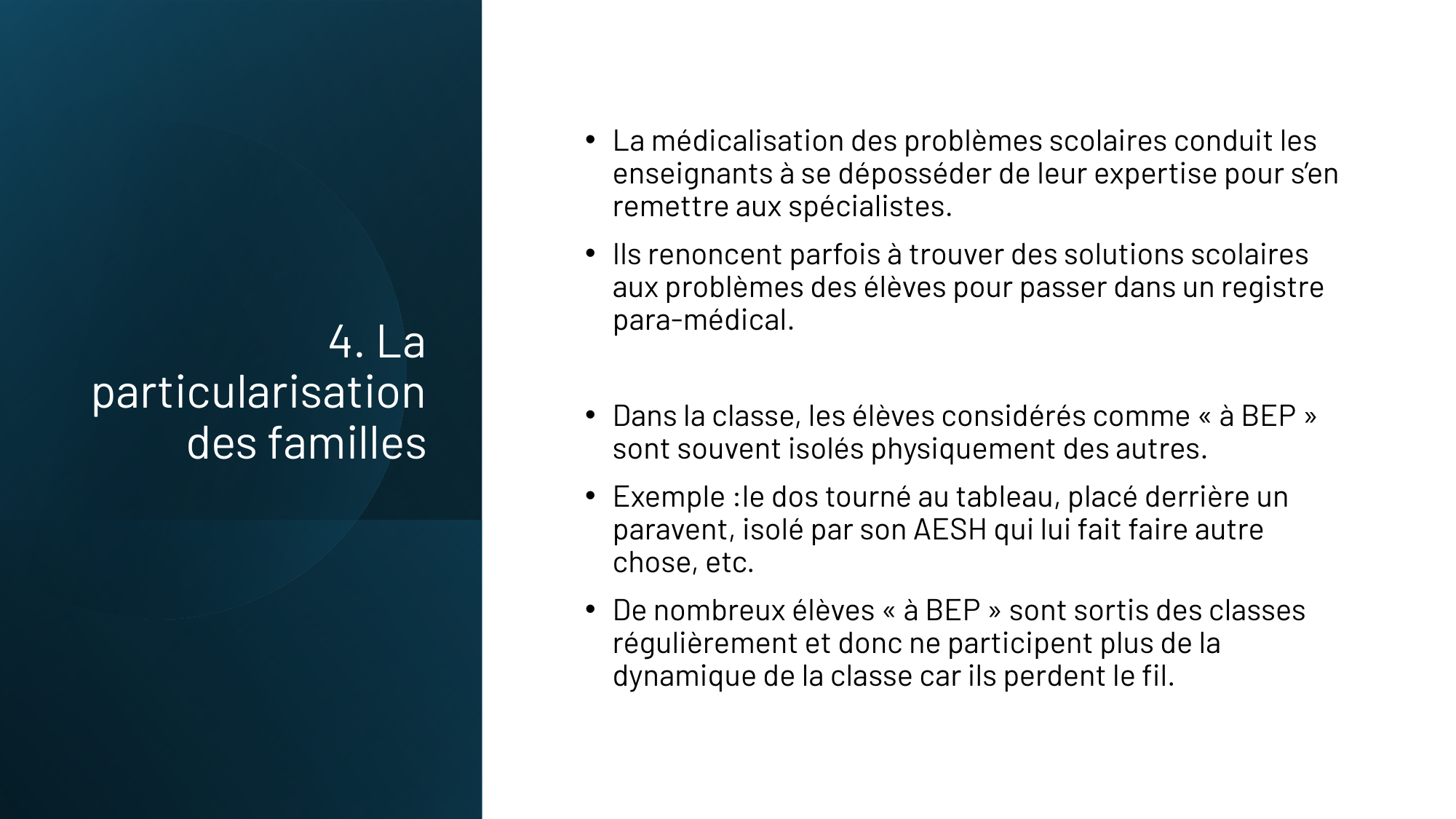

# 4. La particularisation des familles
La médicalisation des problèmes scolaires conduit les enseignants à se déposséder de leur expertise pour s’en remettre aux spécialistes.
Ils renoncent parfois à trouver des solutions scolaires aux problèmes des élèves pour passer dans un registre para-médical.

Dans la classe, les élèves considérés comme « à BEP » sont souvent isolés physiquement des autres.
Exemple :le dos tourné au tableau, placé derrière un paravent, isolé par son AESH qui lui fait faire autre chose, etc.
De nombreux élèves « à BEP » sont sortis des classes régulièrement et donc ne participent plus de la dynamique de la classe car ils perdent le fil.